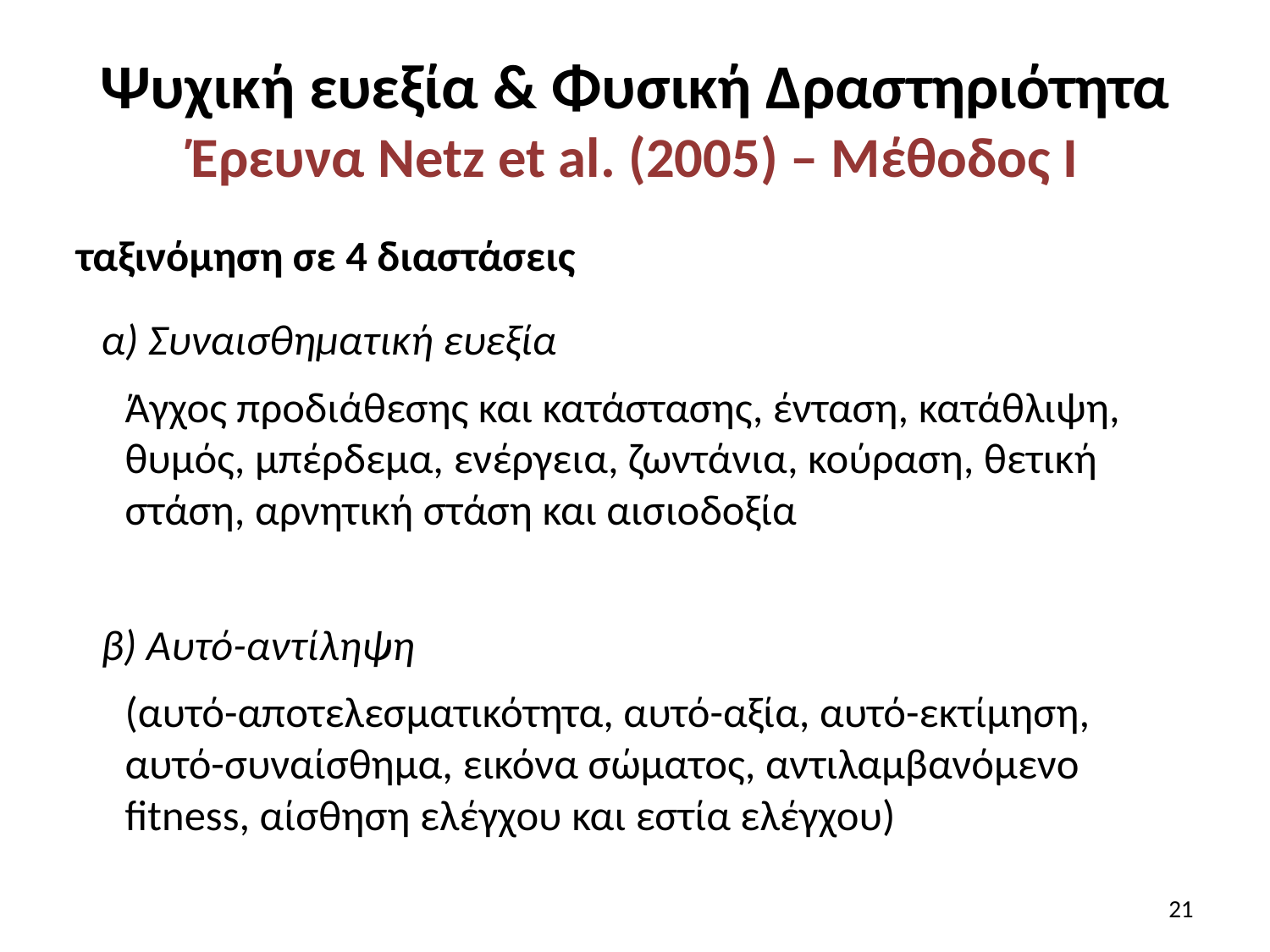

# Ψυχική ευεξία & Φυσική Δραστηριότητα Έρευνα Netz et al. (2005) – Μέθοδος Ι
ταξινόμηση σε 4 διαστάσεις
α) Συναισθηματική ευεξία
Άγχος προδιάθεσης και κατάστασης, ένταση, κατάθλιψη, θυμός, μπέρδεμα, ενέργεια, ζωντάνια, κούραση, θετική στάση, αρνητική στάση και αισιοδοξία

β) Αυτό-αντίληψη
(αυτό-αποτελεσματικότητα, αυτό-αξία, αυτό-εκτίμηση, αυτό-συναίσθημα, εικόνα σώματος, αντιλαμβανόμενο fitness, αίσθηση ελέγχου και εστία ελέγχου)
21